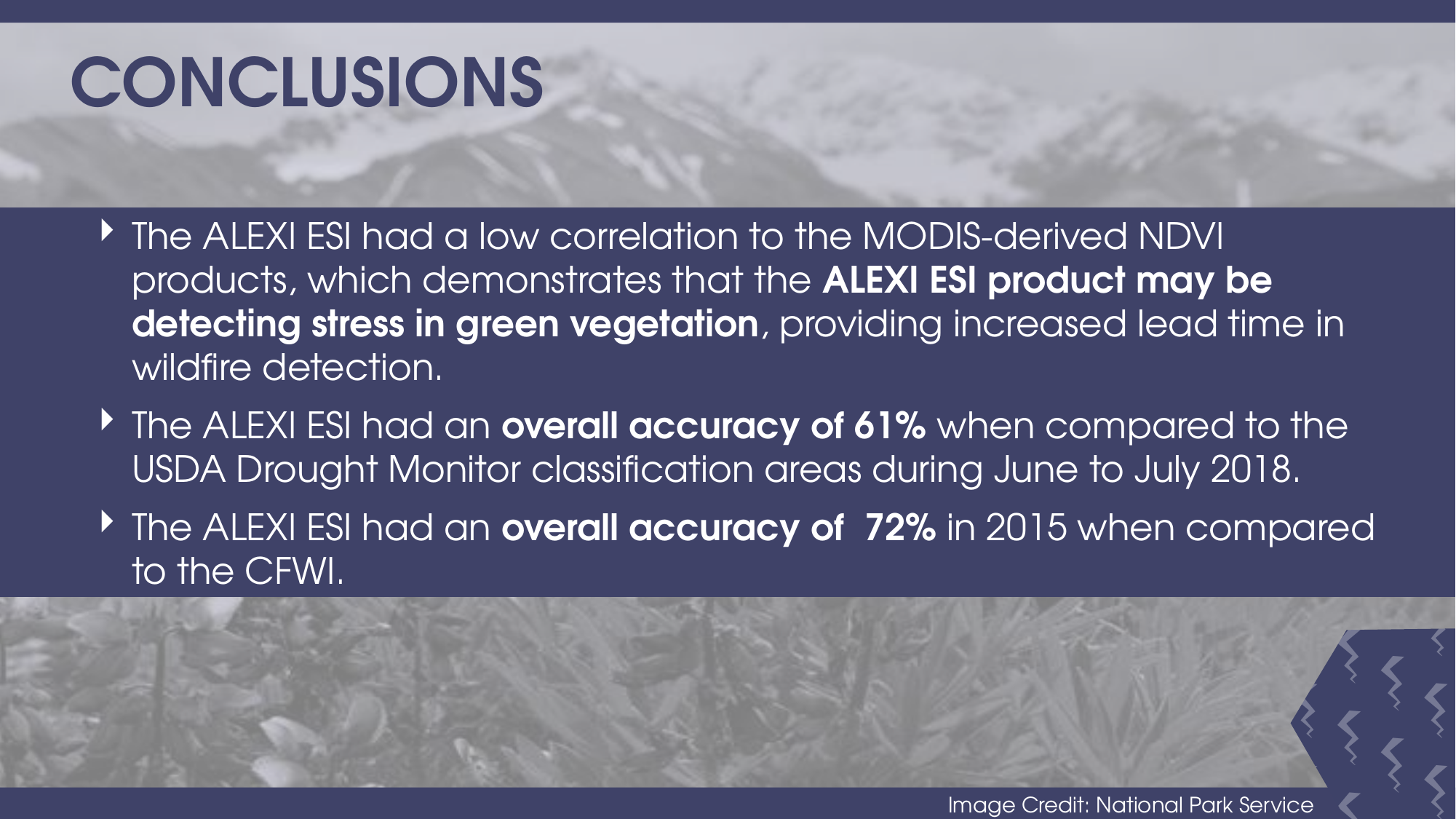

CONCLUSIONS

The ALEXI ESI had a low correlation to the MODIS-derived NDVI products, which demonstrates that the ALEXI ESI product may be detecting stress in green vegetation, providing increased lead time in wildfire detection.

The ALEXI ESI had an overall accuracy of 61% when compared to the USDA Drought Monitor classification areas during June to July 2018.

The ALEXI ESI had an overall accuracy of  72% in 2015 when compared to the CFWI.
Image Credit: National Park Service